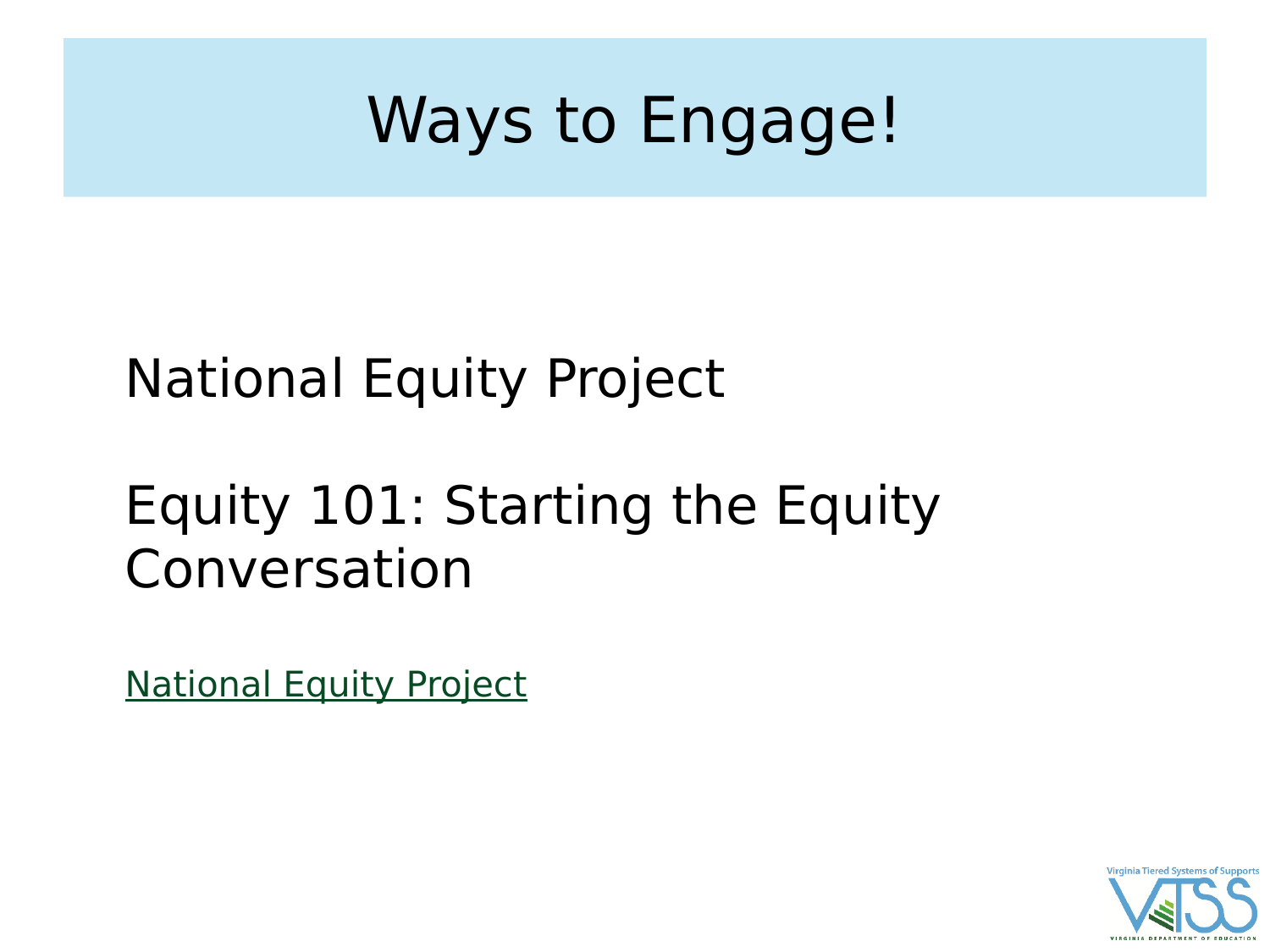

# Ways to Engage!

National Equity Project

Equity 101: Starting the Equity Conversation

National Equity Project